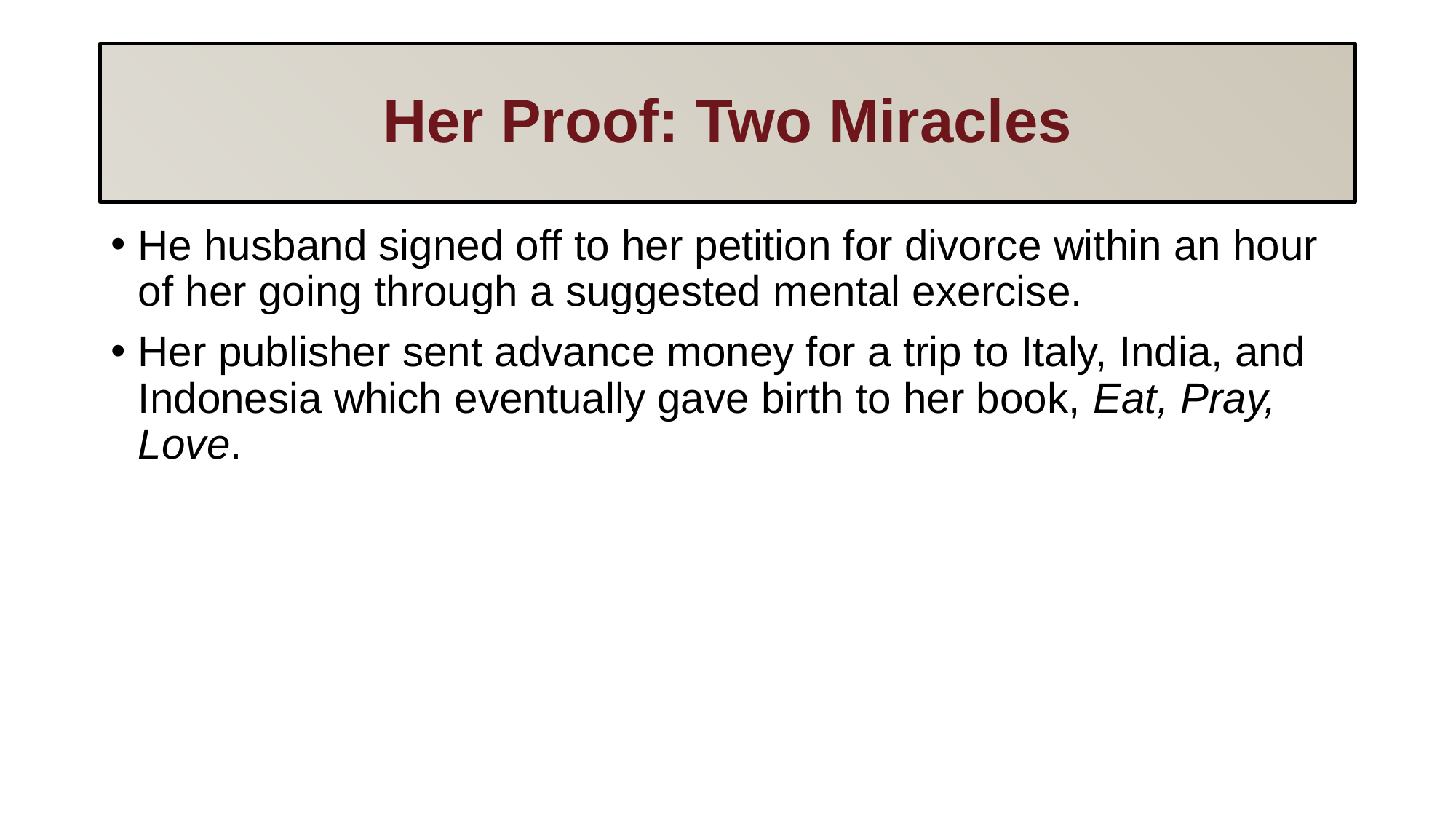

# Her Proof: Two Miracles
He husband signed off to her petition for divorce within an hour of her going through a suggested mental exercise.
Her publisher sent advance money for a trip to Italy, India, and Indonesia which eventually gave birth to her book, Eat, Pray, Love.